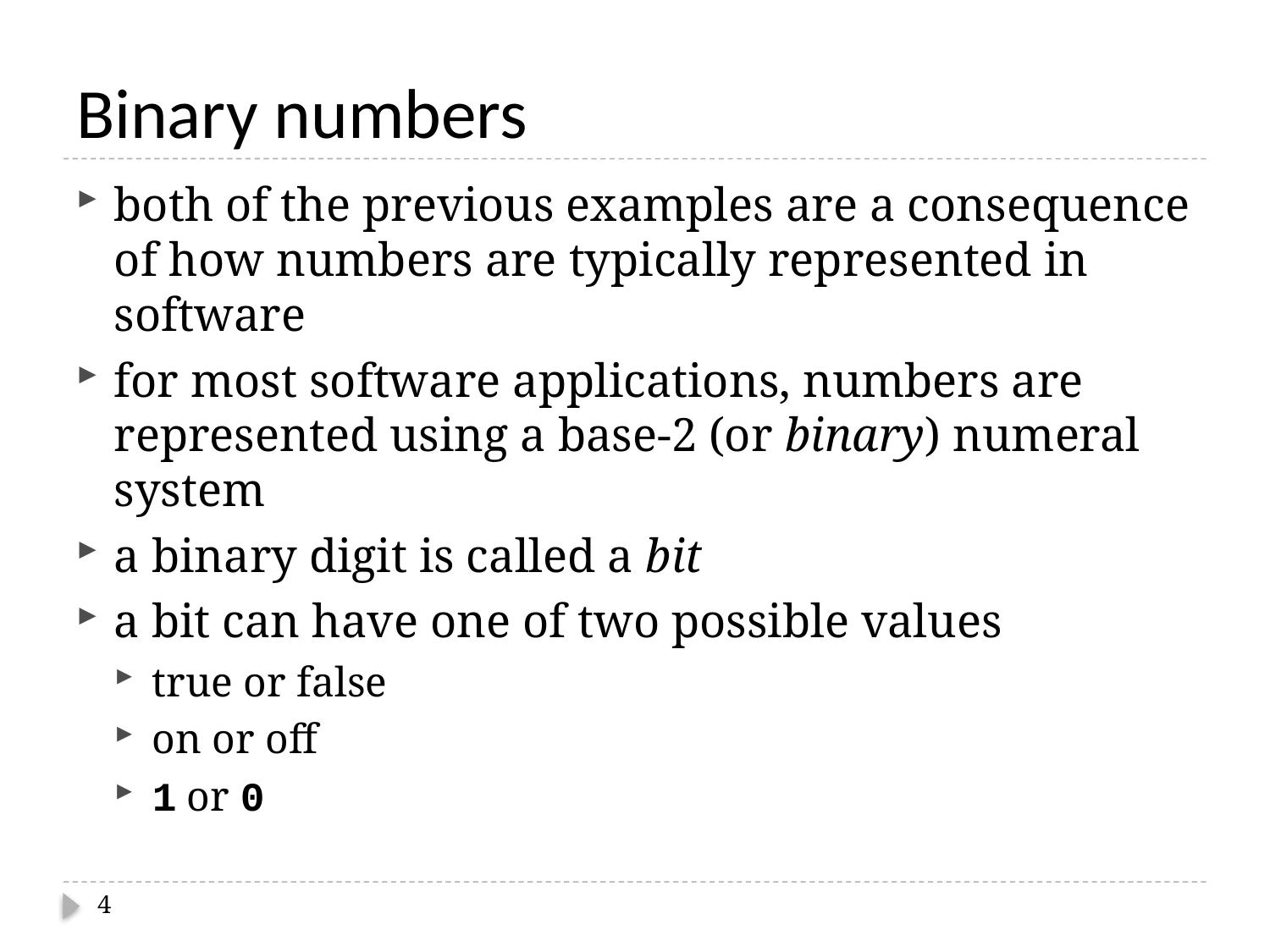

# Binary numbers
both of the previous examples are a consequence of how numbers are typically represented in software
for most software applications, numbers are represented using a base-2 (or binary) numeral system
a binary digit is called a bit
a bit can have one of two possible values
true or false
on or off
1 or 0
4